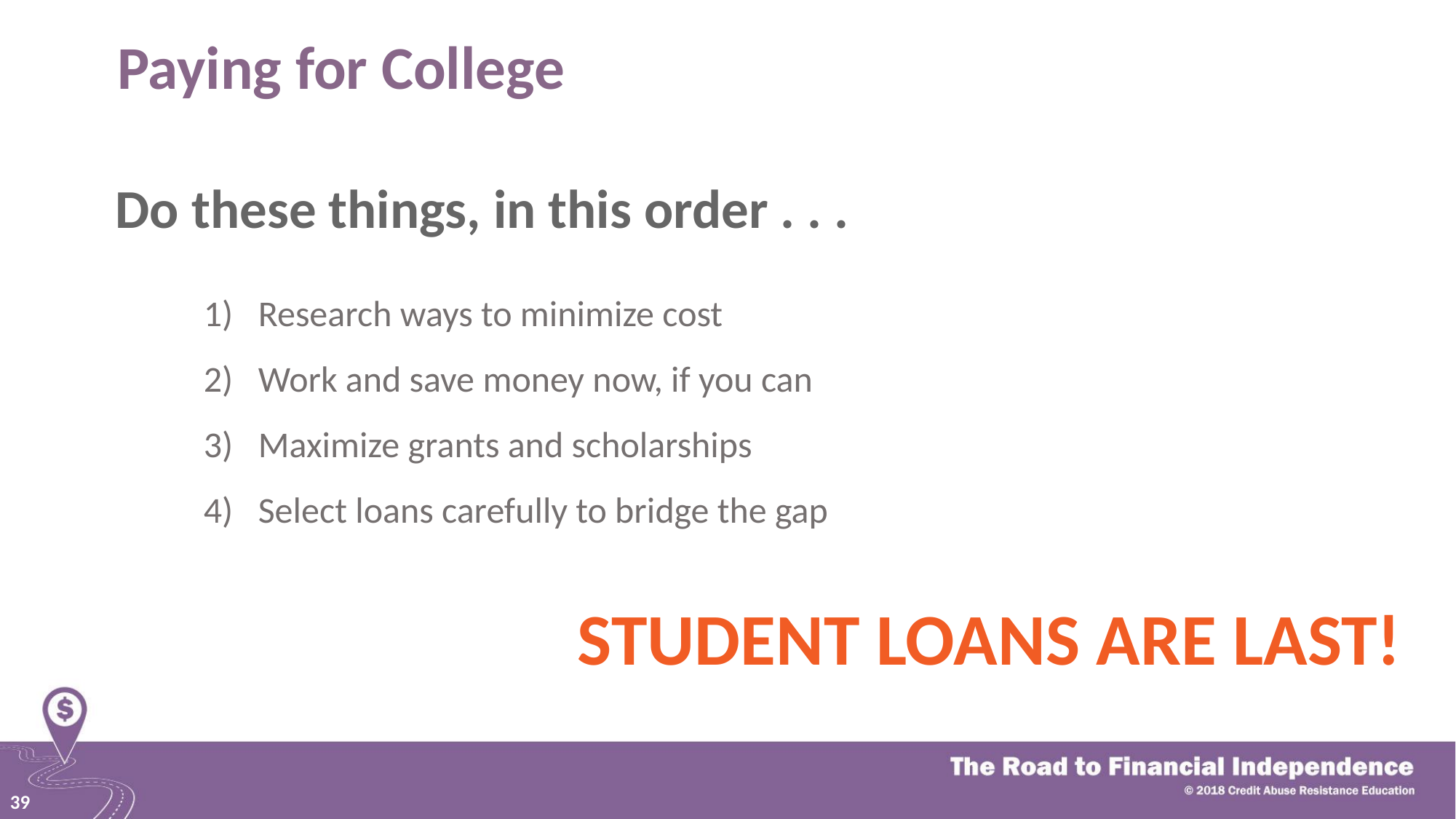

# Paying for College
Do these things, in this order . . .
Research ways to minimize cost
Work and save money now, if you can
Maximize grants and scholarships
Select loans carefully to bridge the gap
STUDENT LOANS ARE LAST!
39